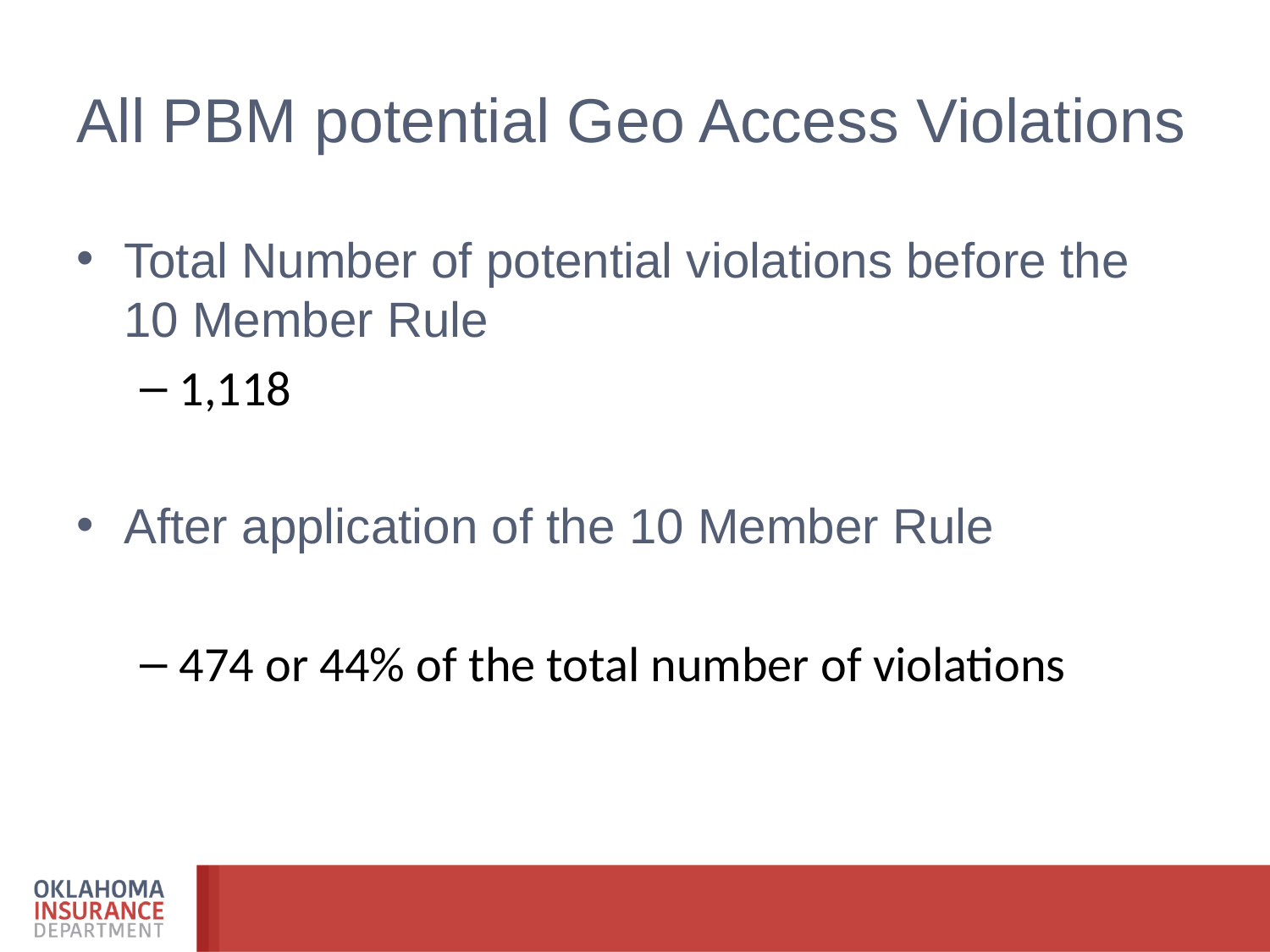

# All PBM potential Geo Access Violations
Total Number of potential violations before the 10 Member Rule
1,118

After application of the 10 Member Rule

474 or 44% of the total number of violations